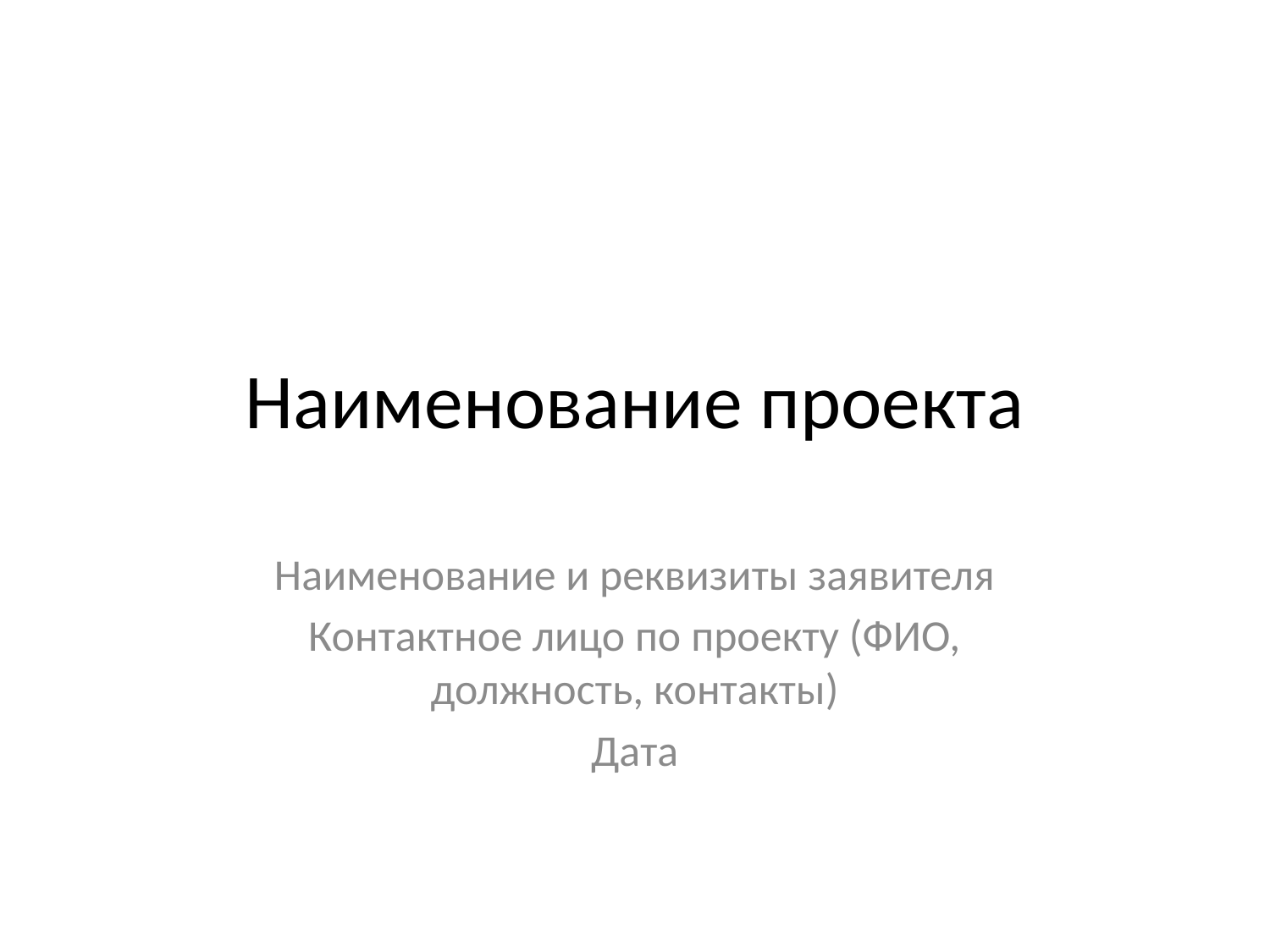

# Наименование проекта
Наименование и реквизиты заявителя
Контактное лицо по проекту (ФИО, должность, контакты)
Дата